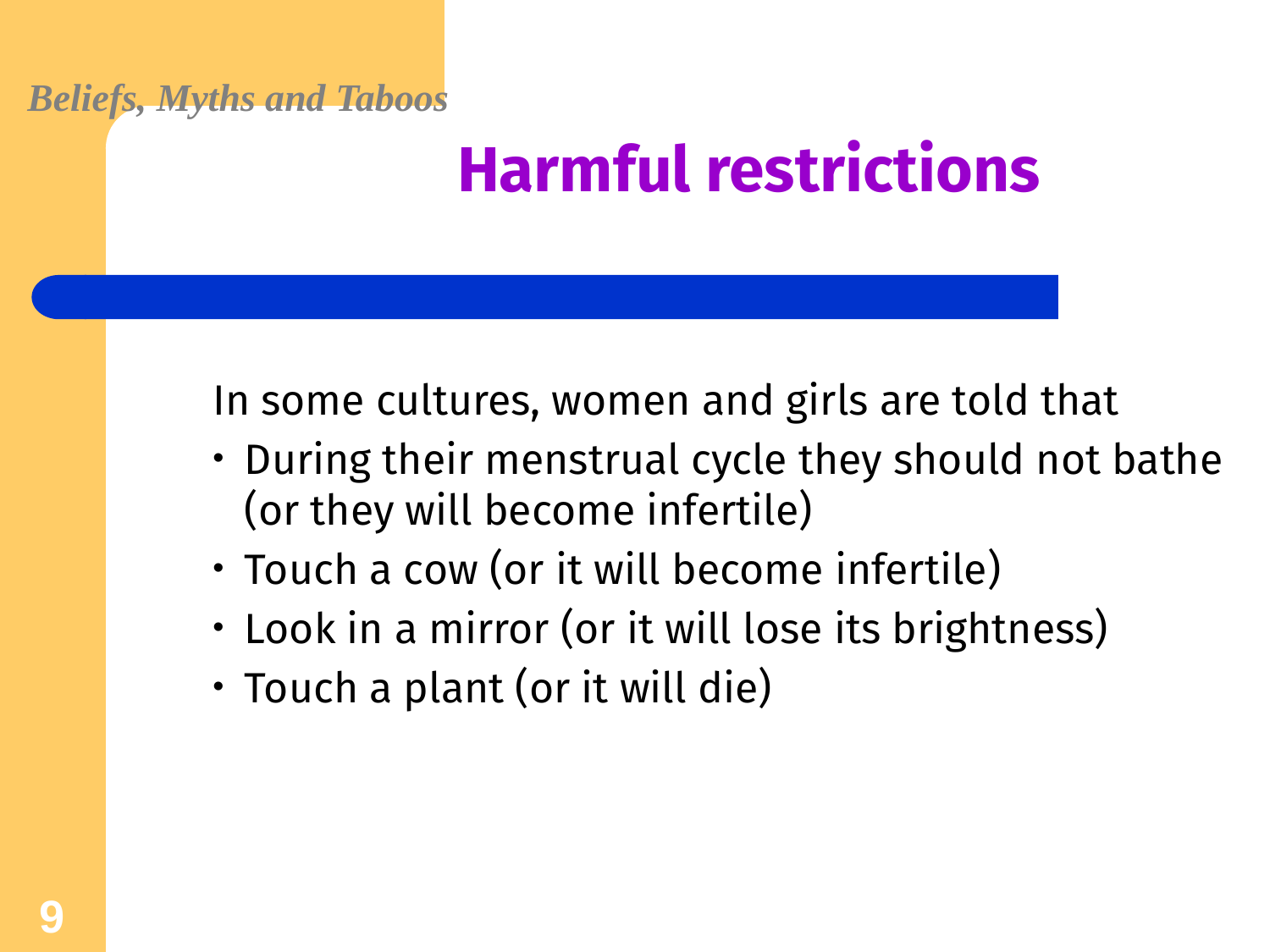

Beliefs, Myths and Taboos
# Harmful restrictions

In some cultures, women and girls are told that
During their menstrual cycle they should not bathe (or they will become infertile)
Touch a cow (or it will become infertile)
Look in a mirror (or it will lose its brightness)
Touch a plant (or it will die)

9